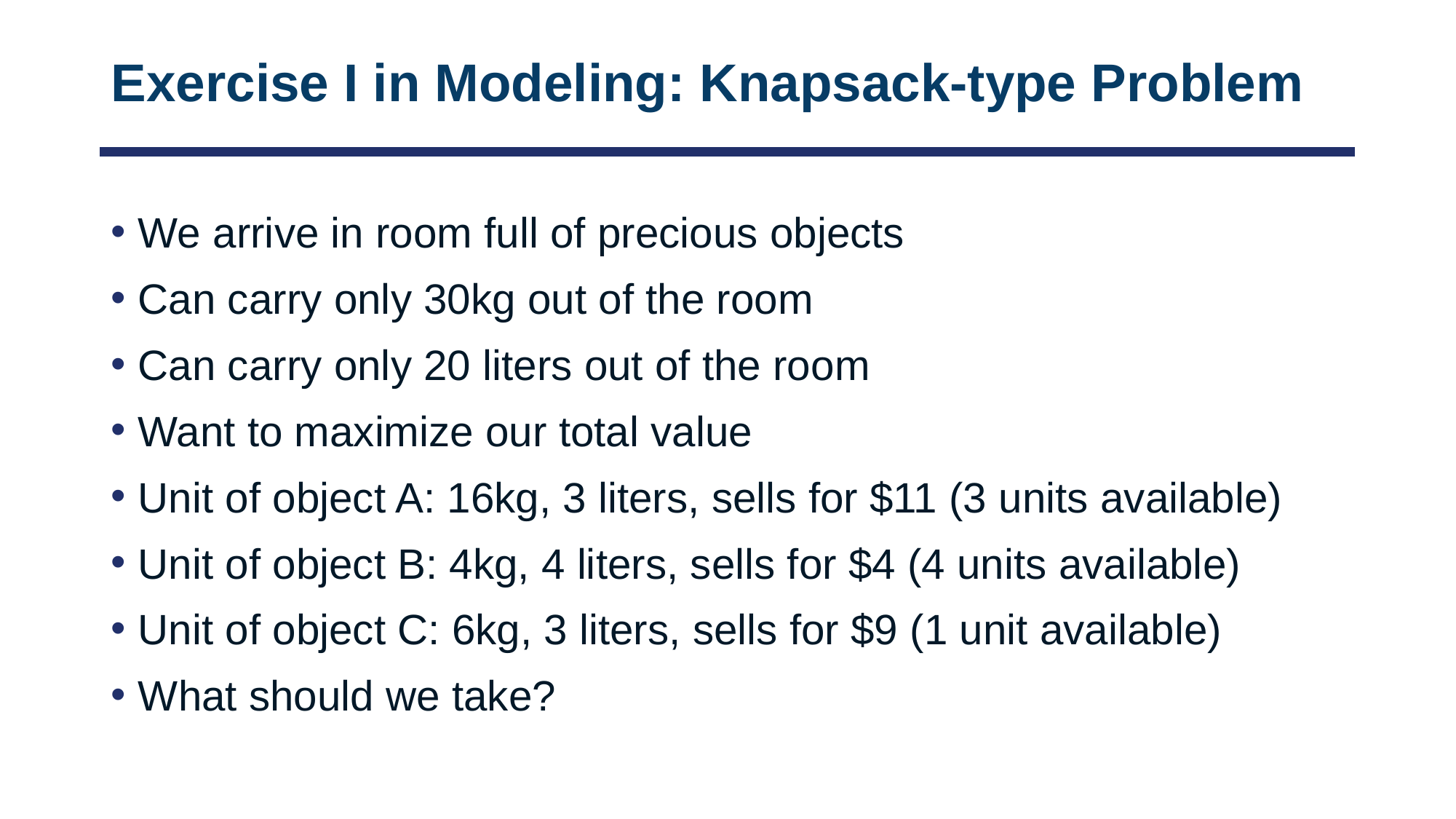

# Exercise I in Modeling: Knapsack-type Problem
We arrive in room full of precious objects
Can carry only 30kg out of the room
Can carry only 20 liters out of the room
Want to maximize our total value
Unit of object A: 16kg, 3 liters, sells for $11 (3 units available)
Unit of object B: 4kg, 4 liters, sells for $4 (4 units available)
Unit of object C: 6kg, 3 liters, sells for $9 (1 unit available)
What should we take?